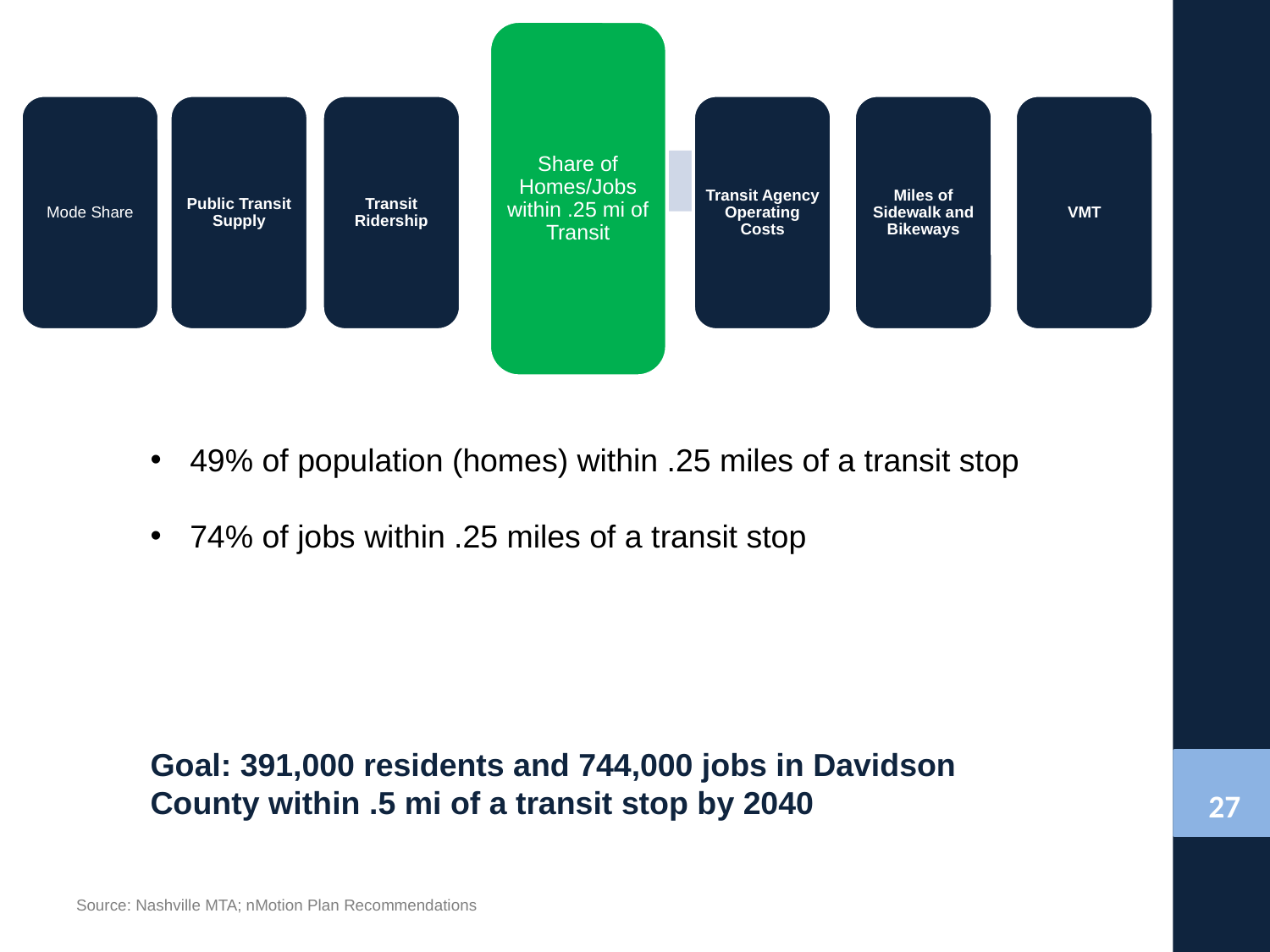

Share of Homes/Jobs within .25 mi of Transit

Mode Share
Public Transit Supply
Transit Ridership
Transit Agency Operating Costs
Miles of Sidewalk and Bikeways
VMT

49% of population (homes) within .25 miles of a transit stop

74% of jobs within .25 miles of a transit stop

Goal: 391,000 residents and 744,000 jobs in Davidson County within .5 mi of a transit stop by 2040
27
Source: Nashville MTA; nMotion Plan Recommendations